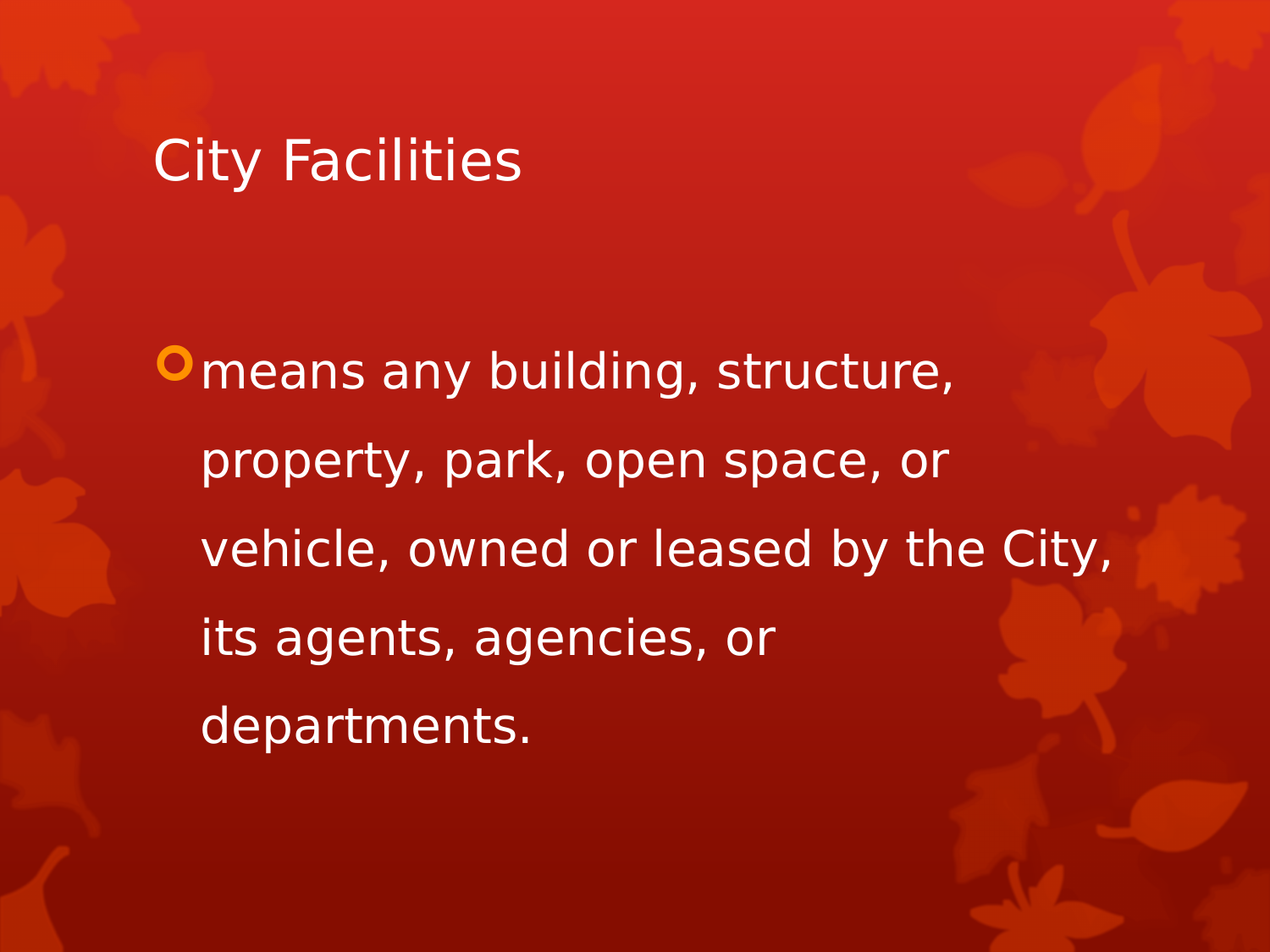

# City Facilities
means any building, structure, property, park, open space, or vehicle, owned or leased by the City, its agents, agencies, or departments.